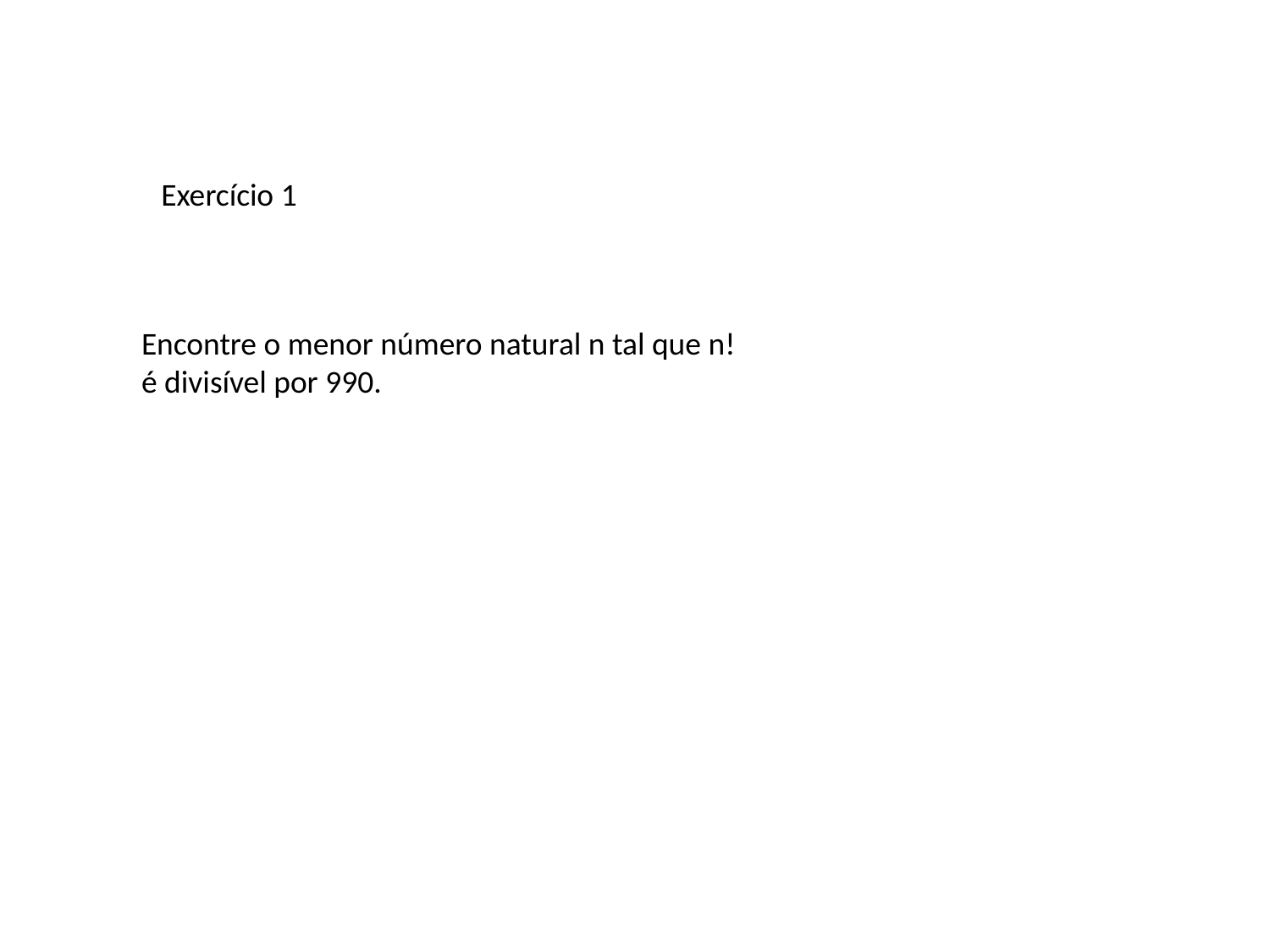

Exercício 1
Encontre o menor número natural n tal que n! é divisível por 990.